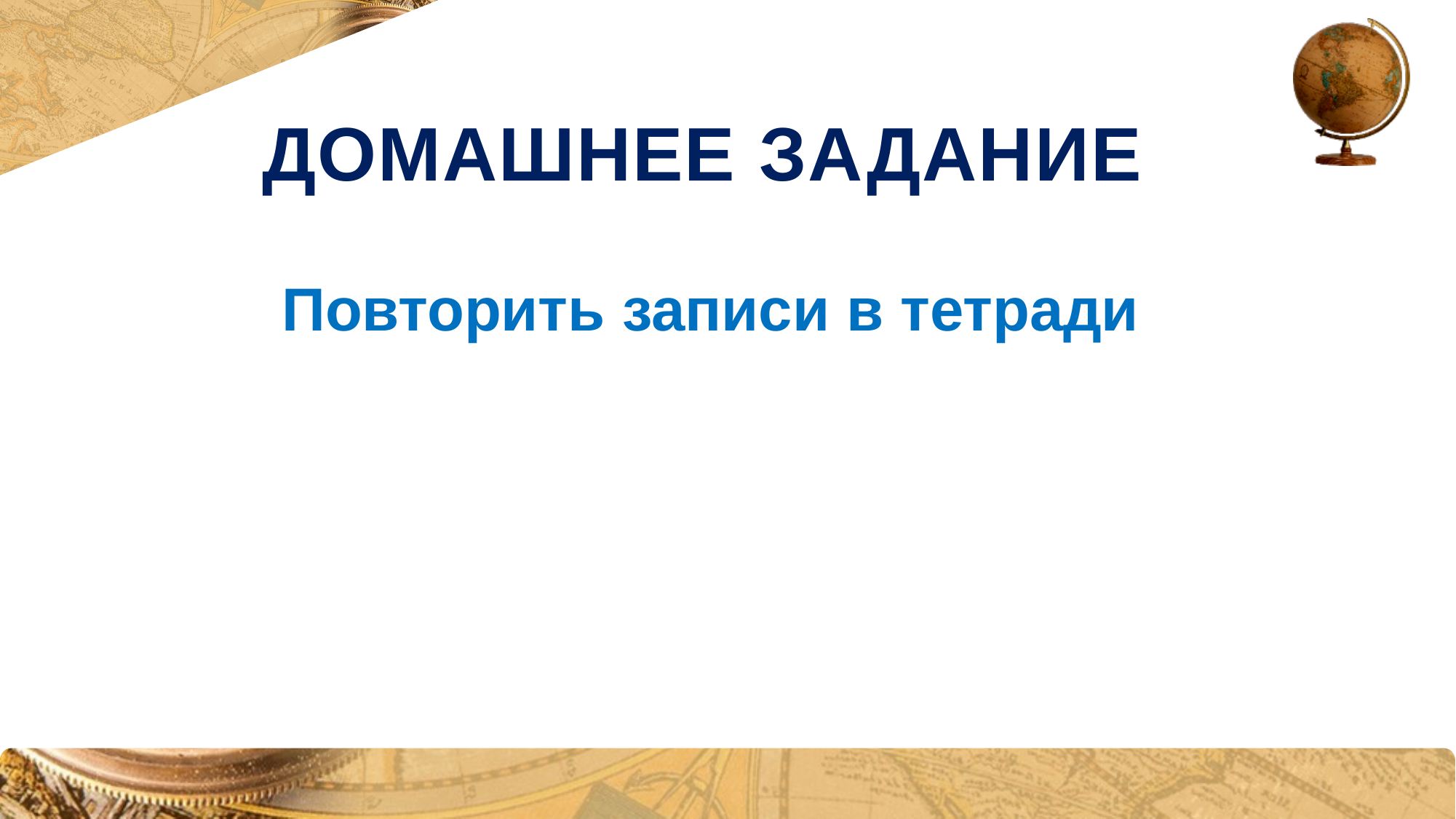

# Домашнее задание
Повторить записи в тетради